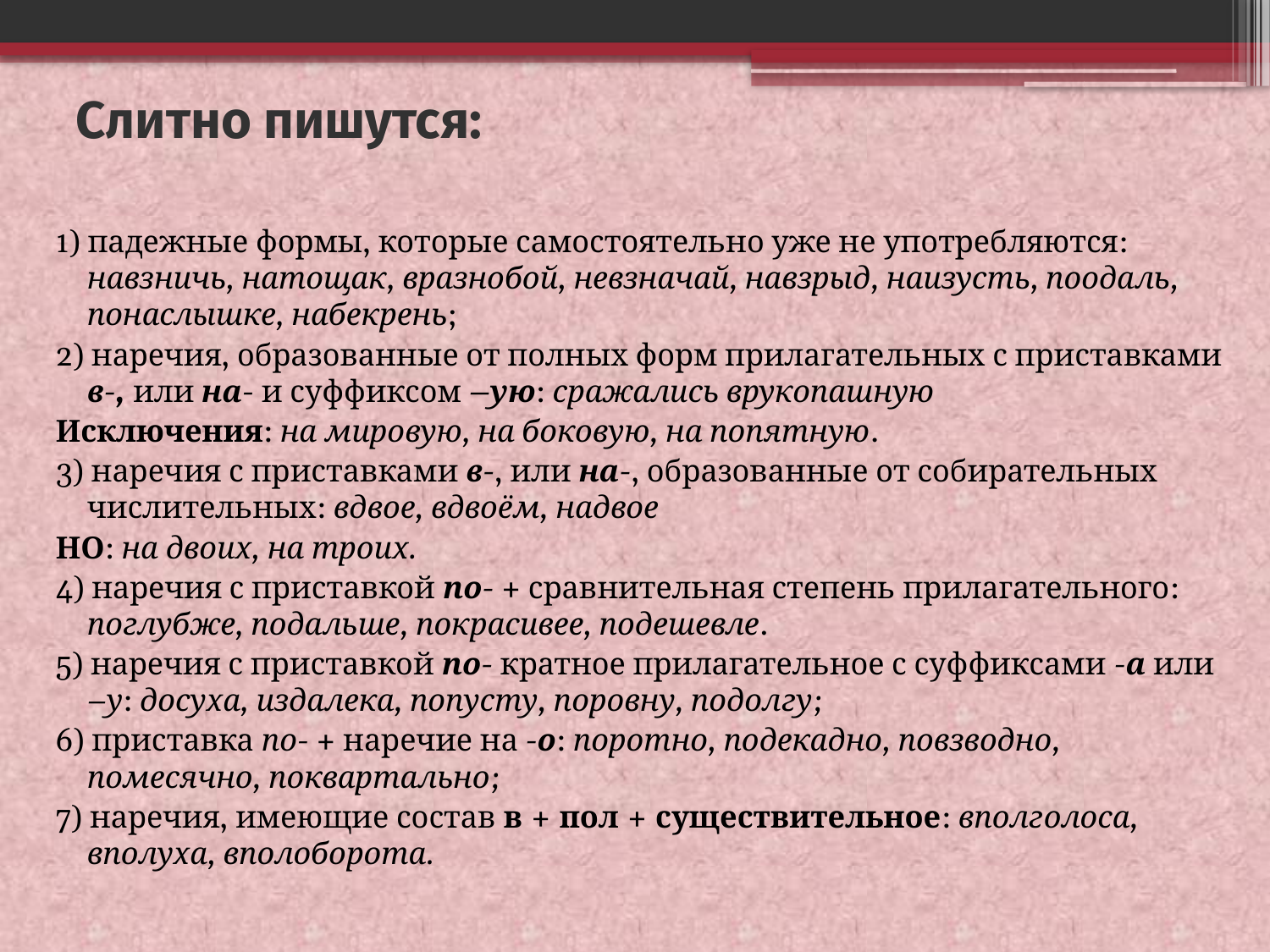

# Слитно пишутся:
1) падежные формы, которые самостоятельно уже не употребляются: навзничь, натощак, вразнобой, невзначай, навзрыд, наизусть, поодаль, понаслышке, набекрень;
2) наречия, образованные от полных форм прилагательных с приставками в-, или на- и суффиксом –ую: сражались врукопашную
Исключения: на мировую, на боковую, на попятную.
3) наречия с приставками в-, или на-, образованные от собирательных числительных: вдвое, вдвоём, надвое
НО: на двоих, на троих.
4) наречия с приставкой по- + сравнительная степень прилагательного: поглубже, подальше, покрасивее, подешевле.
5) наречия с приставкой по- кратное прилагательное с суффиксами -а или –у: досуха, издалека, попусту, поровну, подолгу;
6) приставка по- + наречие на -о: поротно, подекадно, повзводно, помесячно, поквартально;
7) наречия, имеющие состав в + пол + существительное: вполголоса, вполуха, вполоборота.